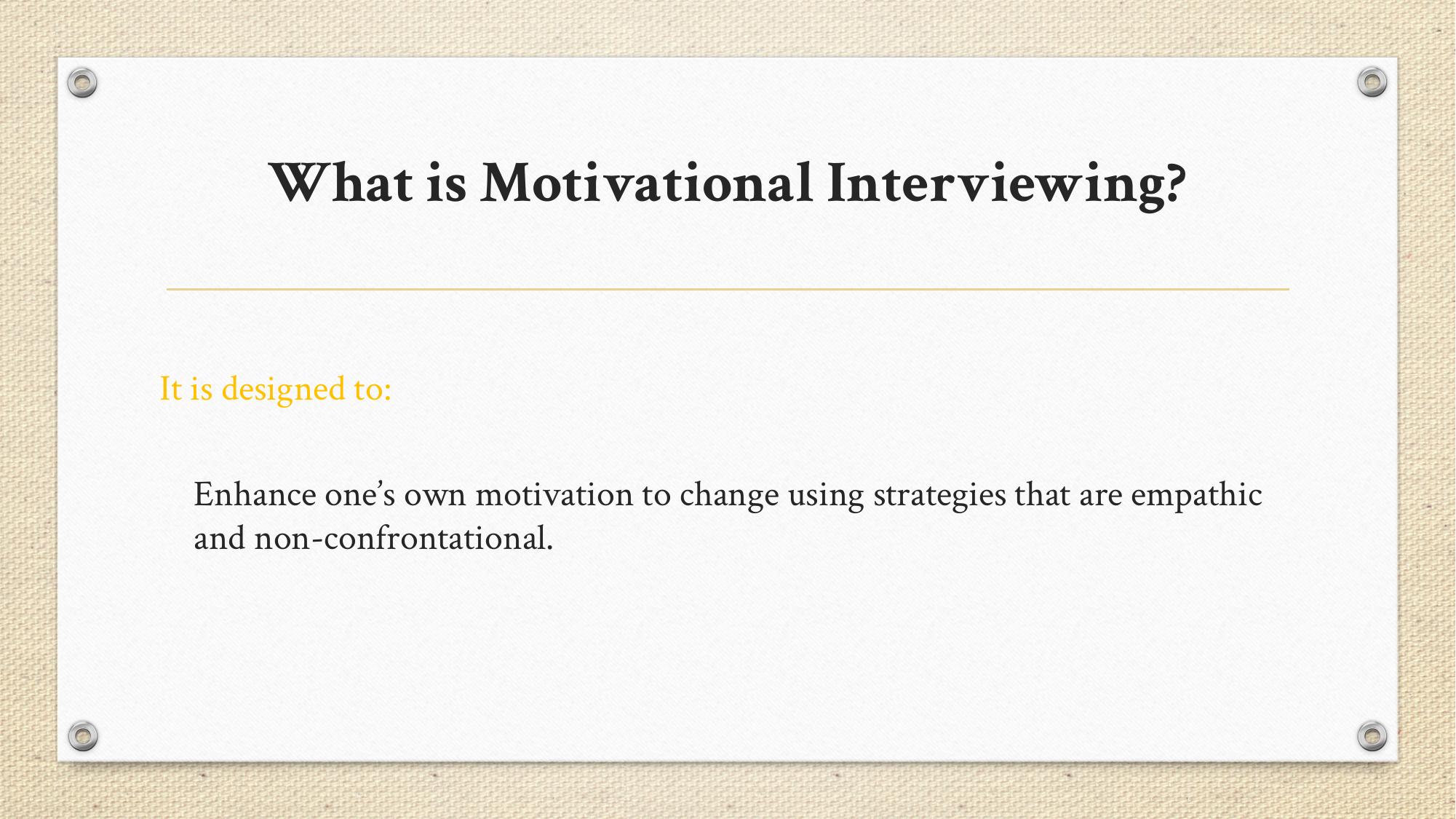

# What is Motivational Interviewing?

It is designed to:

	Enhance one’s own motivation to change using strategies that are empathic and non-confrontational.
16